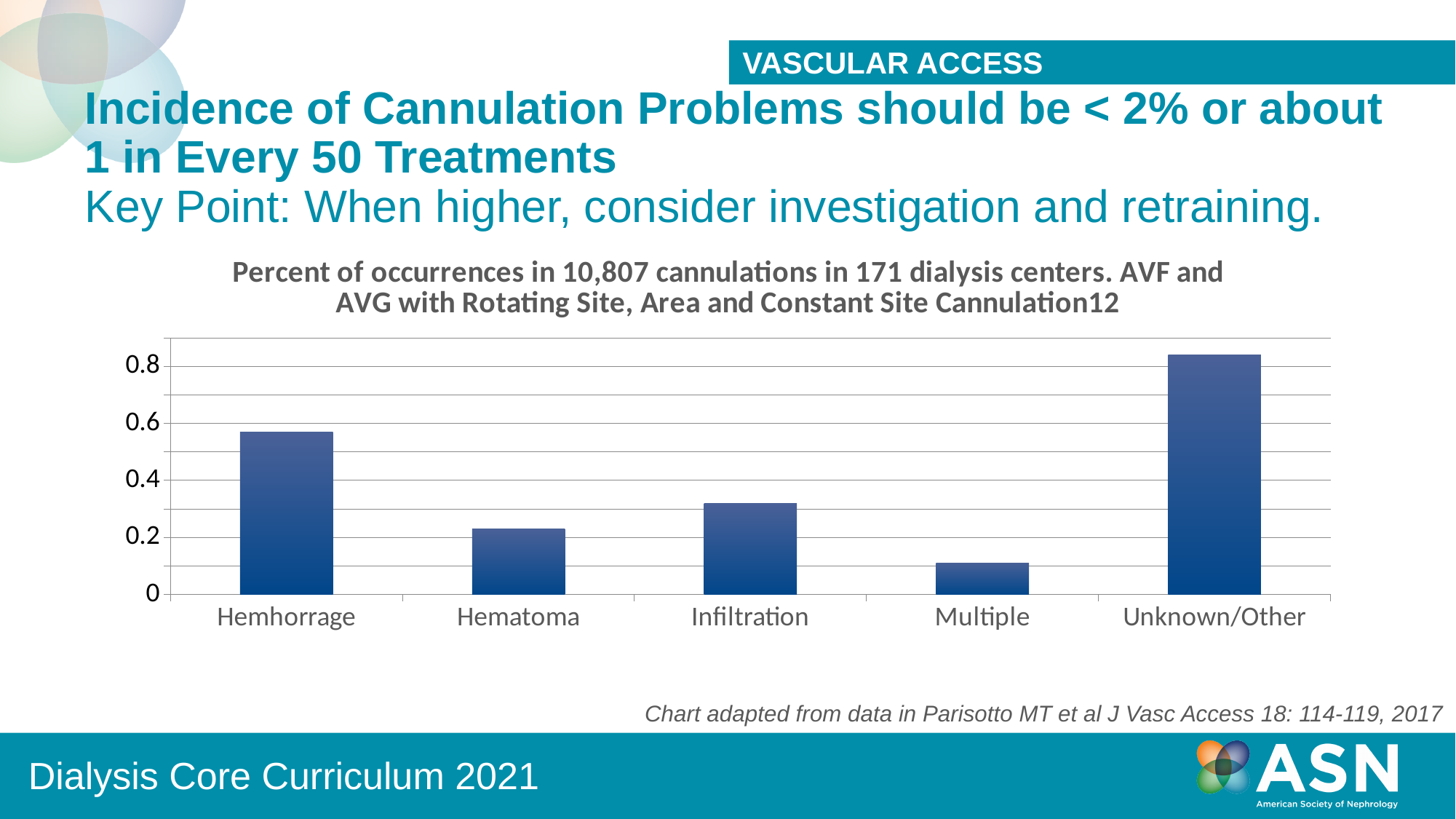

Vascular Access
# Incidence of Cannulation Problems should be < 2% or about 1 in Every 50 Treatments Key Point: When higher, consider investigation and retraining.

### Chart: Percent of occurrences in 10,807 cannulations in 171 dialysis centers. AVF and AVG with Rotating Site, Area and Constant Site Cannulation12

| Category | Percent |
|---|---|
| Hemhorrage | 0.57 |
| Hematoma | 0.23 |
| Infiltration | 0.32 |
| Multiple | 0.11 |
| Unknown/Other | 0.84 |
Chart adapted from data in Parisotto MT et al J Vasc Access 18: 114-119, 2017
Dialysis Core Curriculum 2021